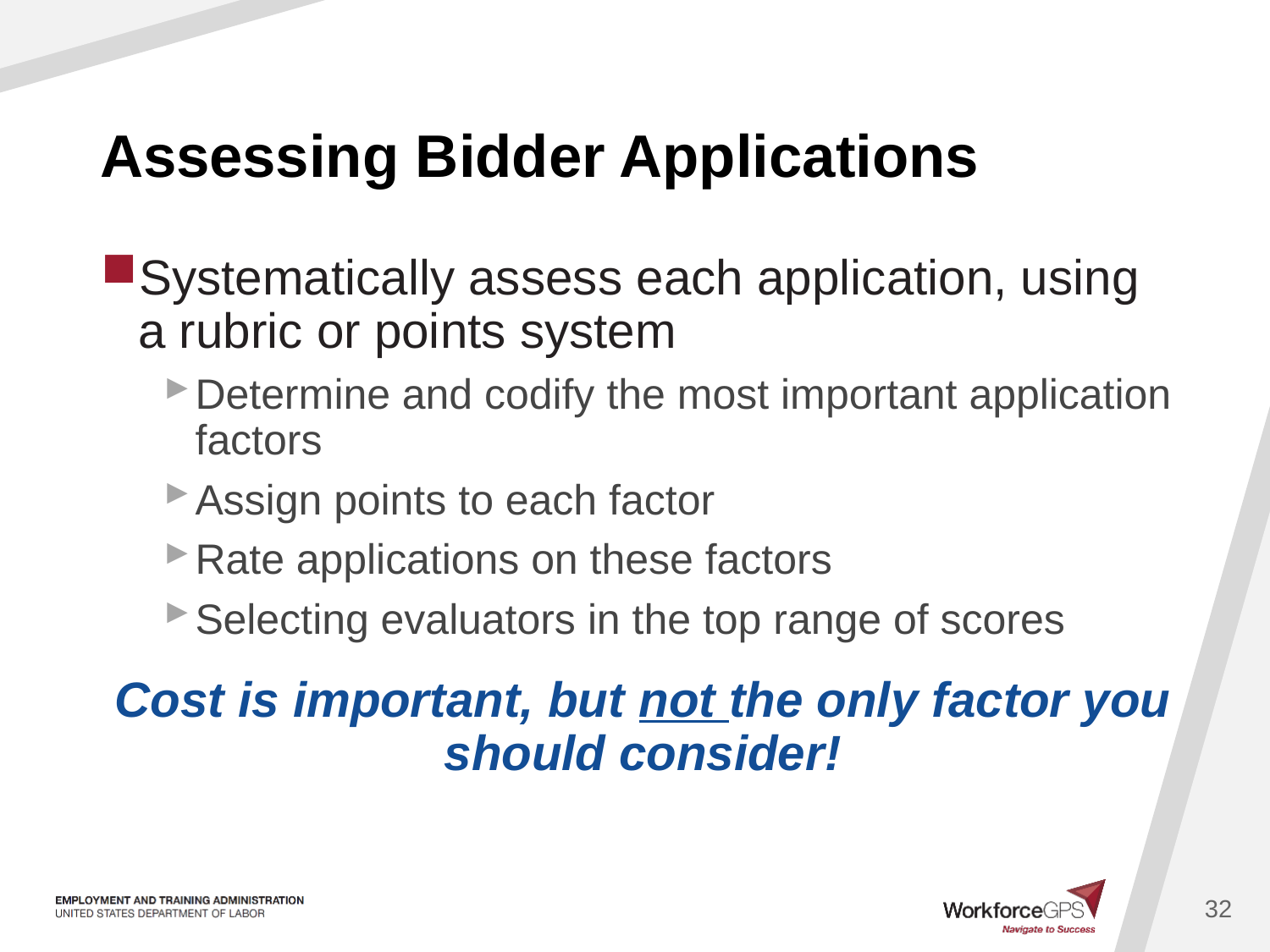

# Assessing Bidder Applications
Systematically assess each application, using a rubric or points system
Determine and codify the most important application factors
Assign points to each factor
Rate applications on these factors
Selecting evaluators in the top range of scores
Cost is important, but not the only factor you should consider!
32